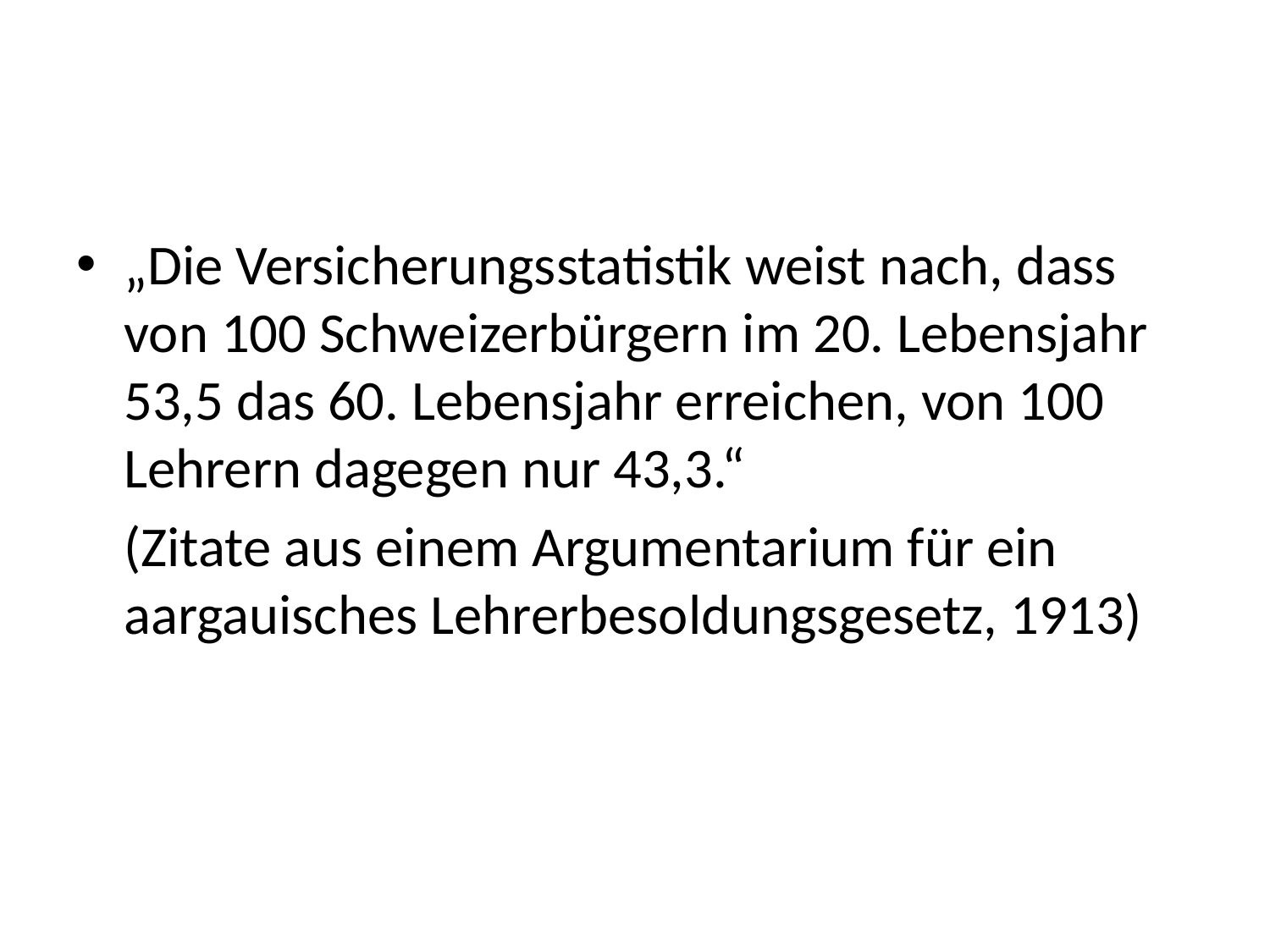

#
„Die Versicherungsstatistik weist nach, dass von 100 Schweizerbürgern im 20. Lebensjahr 53,5 das 60. Lebensjahr erreichen, von 100 Lehrern dagegen nur 43,3.“
	(Zitate aus einem Argumentarium für ein aargauisches Lehrerbesoldungsgesetz, 1913)